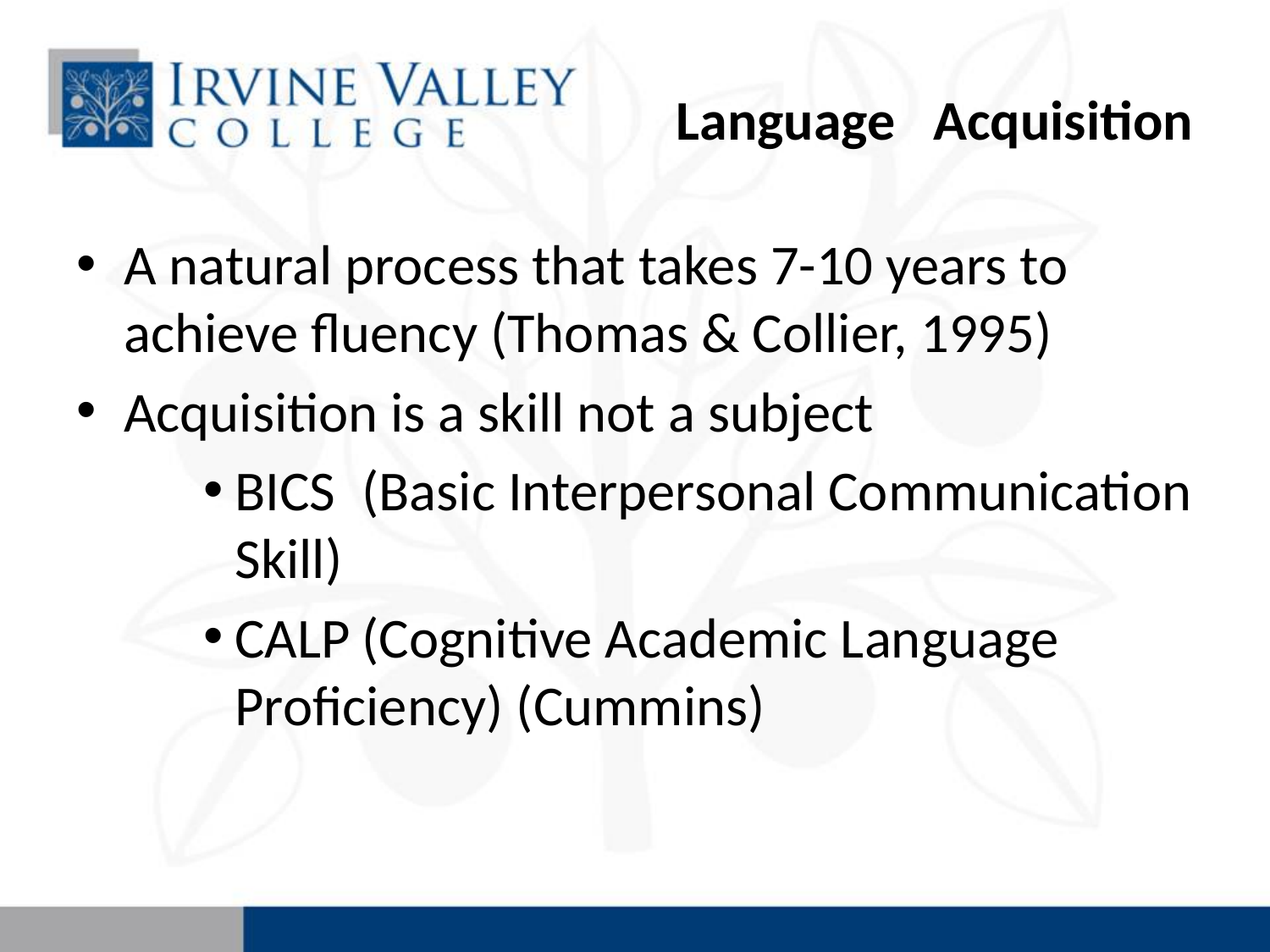

# Language   Acquisition
A natural process that takes 7-10 years to achieve fluency (Thomas & Collier, 1995)
Acquisition is a skill not a subject
BICS 	(Basic Interpersonal Communication Skill)
CALP	(Cognitive Academic Language Proficiency) (Cummins)